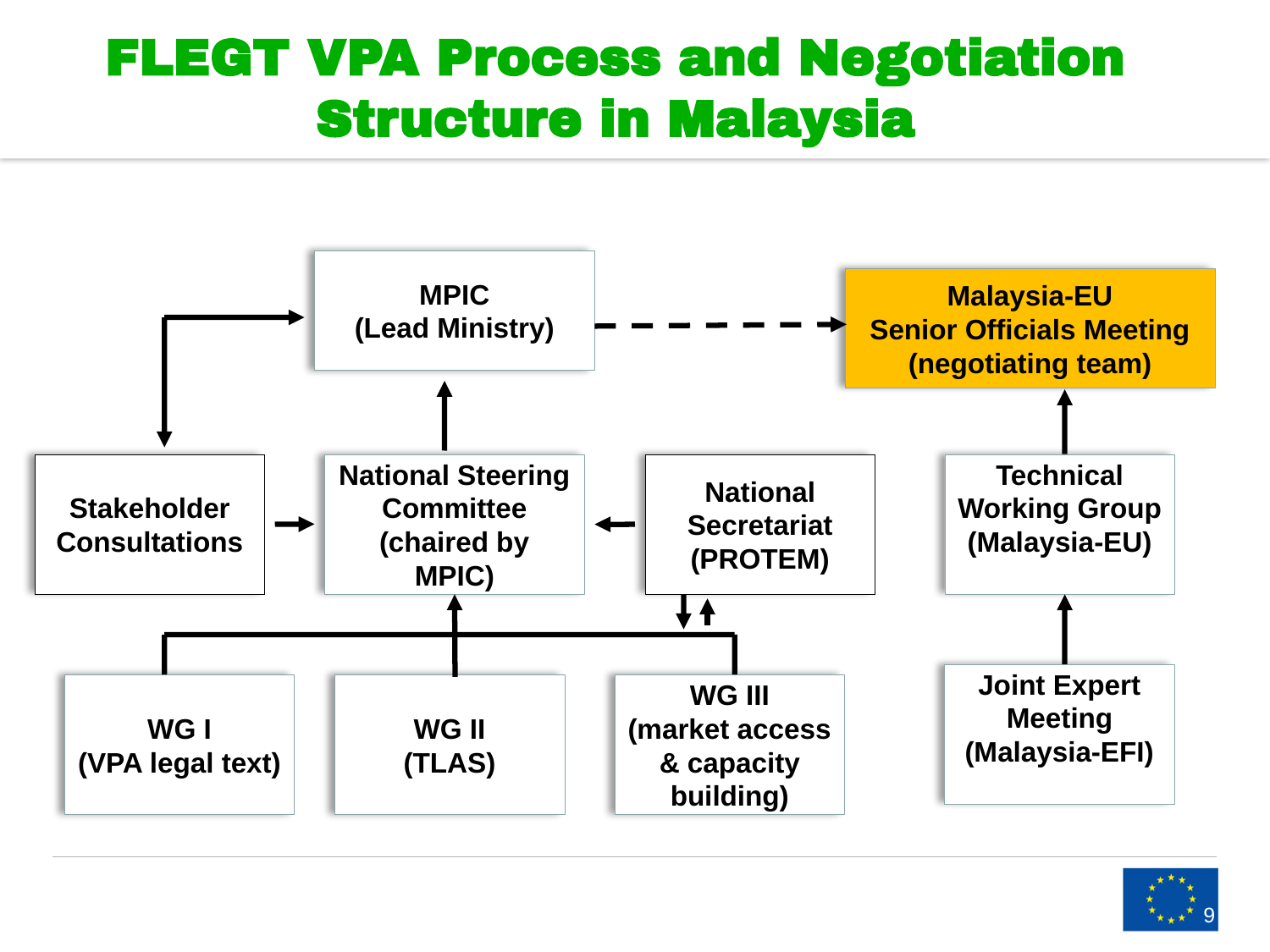

FLEGT VPA Process and Negotiation Structure in Malaysia
MPIC
(Lead Ministry)
Malaysia-EU
Senior Officials Meeting
(negotiating team)

Stakeholder Consultations
National Steering Committee
(chaired by MPIC)
National Secretariat (PROTEM)
Technical Working Group
(Malaysia-EU)

Joint Expert Meeting
(Malaysia-EFI)

WG I
(VPA legal text)
WG II
(TLAS)
WG III
(market access & capacity building)
9